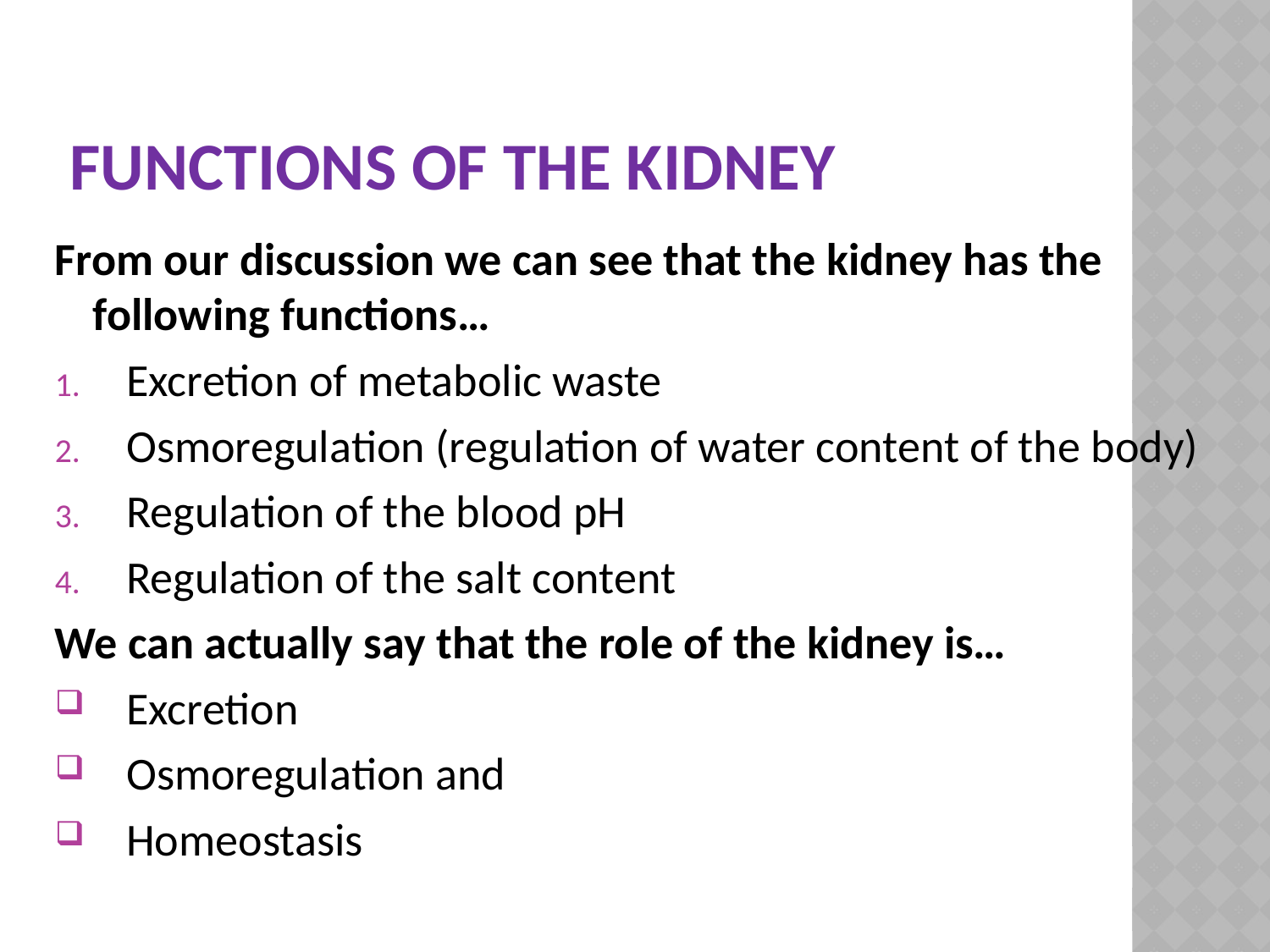

# Functions of the kidney
From our discussion we can see that the kidney has the following functions…
Excretion of metabolic waste
Osmoregulation (regulation of water content of the body)
Regulation of the blood pH
Regulation of the salt content
We can actually say that the role of the kidney is…
Excretion
Osmoregulation and
Homeostasis